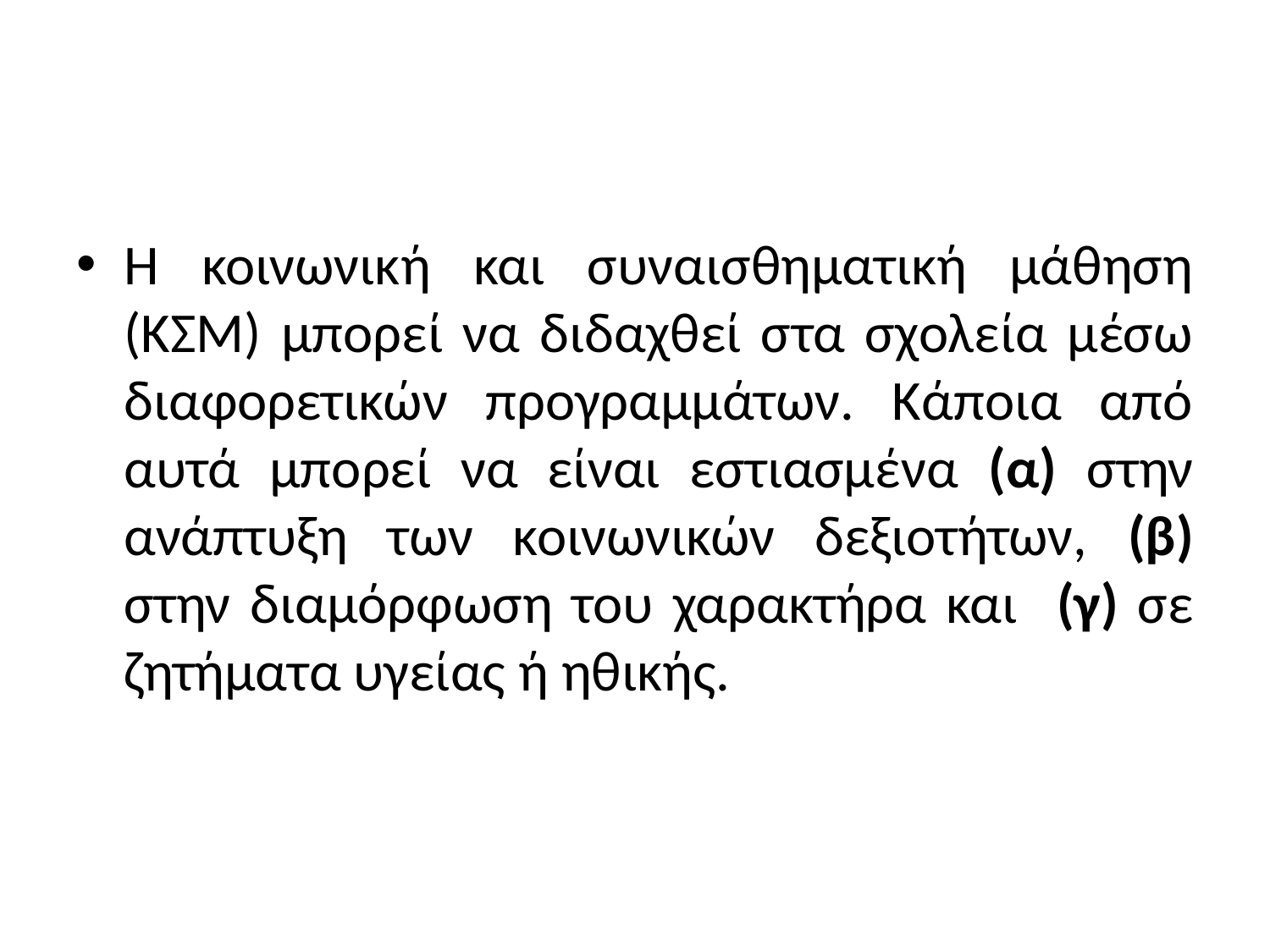

#
Η κοινωνική και συναισθηματική μάθηση (ΚΣΜ) μπορεί να διδαχθεί στα σχολεία μέσω διαφορετικών προγραμμάτων. Κάποια από αυτά μπορεί να είναι εστιασμένα (α) στην ανάπτυξη των κοινωνικών δεξιοτήτων, (β) στην διαμόρφωση του χαρακτήρα και  (γ) σε ζητήματα υγείας ή ηθικής.